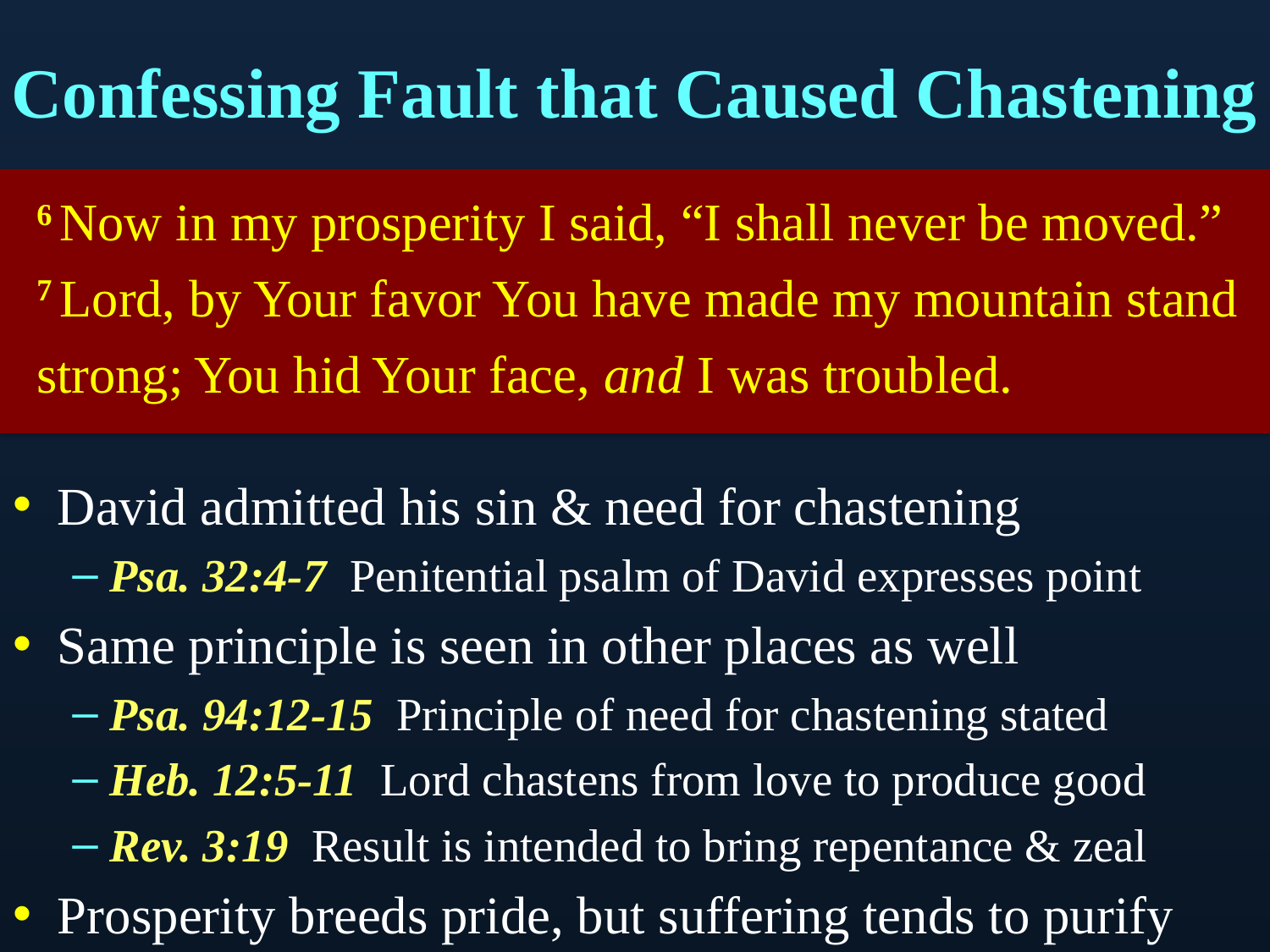

# Confessing Fault that Caused Chastening
6 Now in my prosperity I said, “I shall never be moved.”
7 Lord, by Your favor You have made my mountain stand strong; You hid Your face, and I was troubled.
David admitted his sin & need for chastening
Psa. 32:4-7  Penitential psalm of David expresses point
Same principle is seen in other places as well
Psa. 94:12-15  Principle of need for chastening stated
Heb. 12:5-11  Lord chastens from love to produce good
Rev. 3:19  Result is intended to bring repentance & zeal
Prosperity breeds pride, but suffering tends to purify